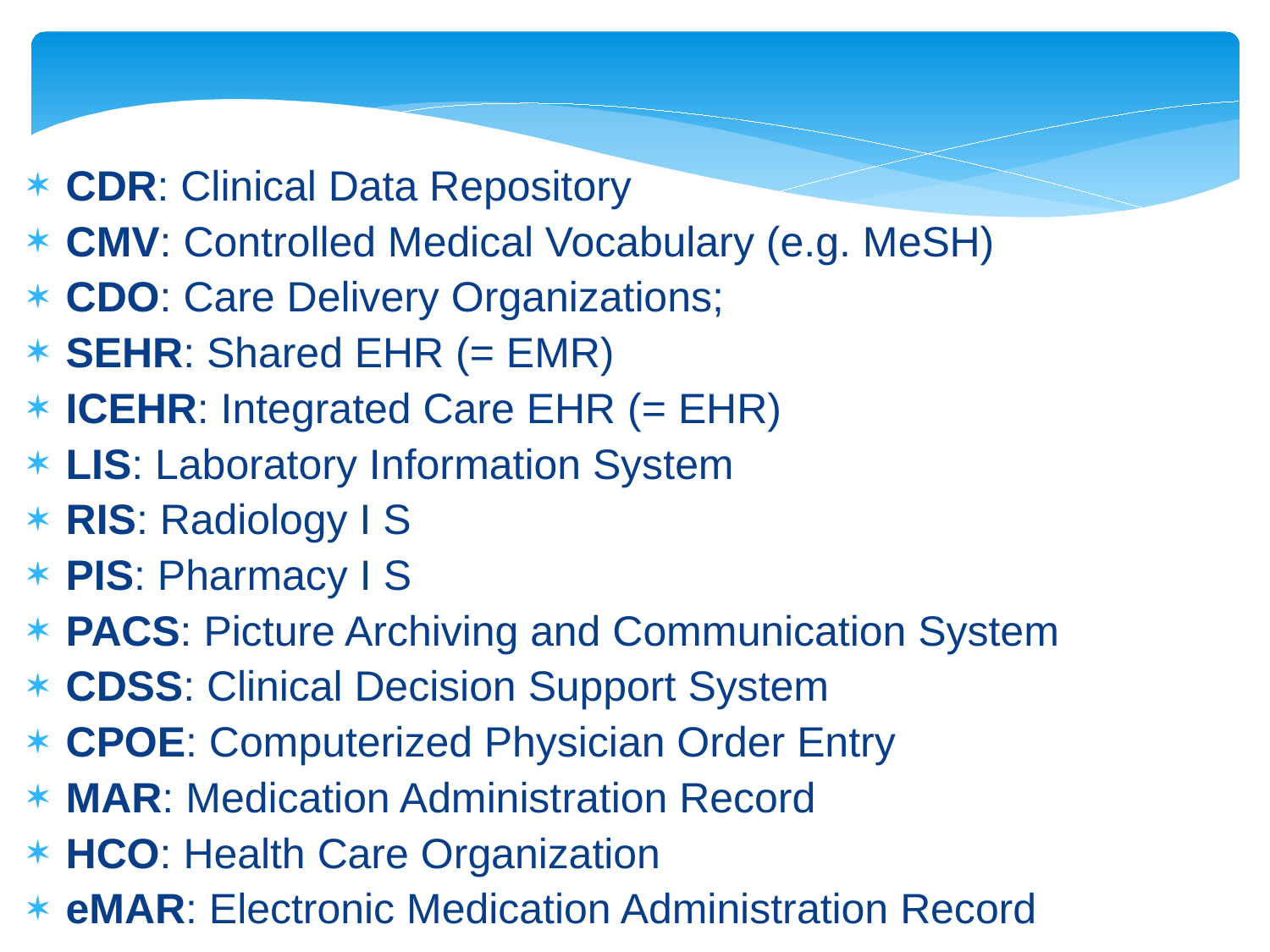

CDR: Clinical Data Repository
CMV: Controlled Medical Vocabulary (e.g. MeSH)
CDO: Care Delivery Organizations;
SEHR: Shared EHR (= EMR)
ICEHR: Integrated Care EHR (= EHR)
LIS: Laboratory Information System
RIS: Radiology I S
PIS: Pharmacy I S
PACS: Picture Archiving and Communication System
CDSS: Clinical Decision Support System
CPOE: Computerized Physician Order Entry
MAR: Medication Administration Record
HCO: Health Care Organization
eMAR: Electronic Medication Administration Record